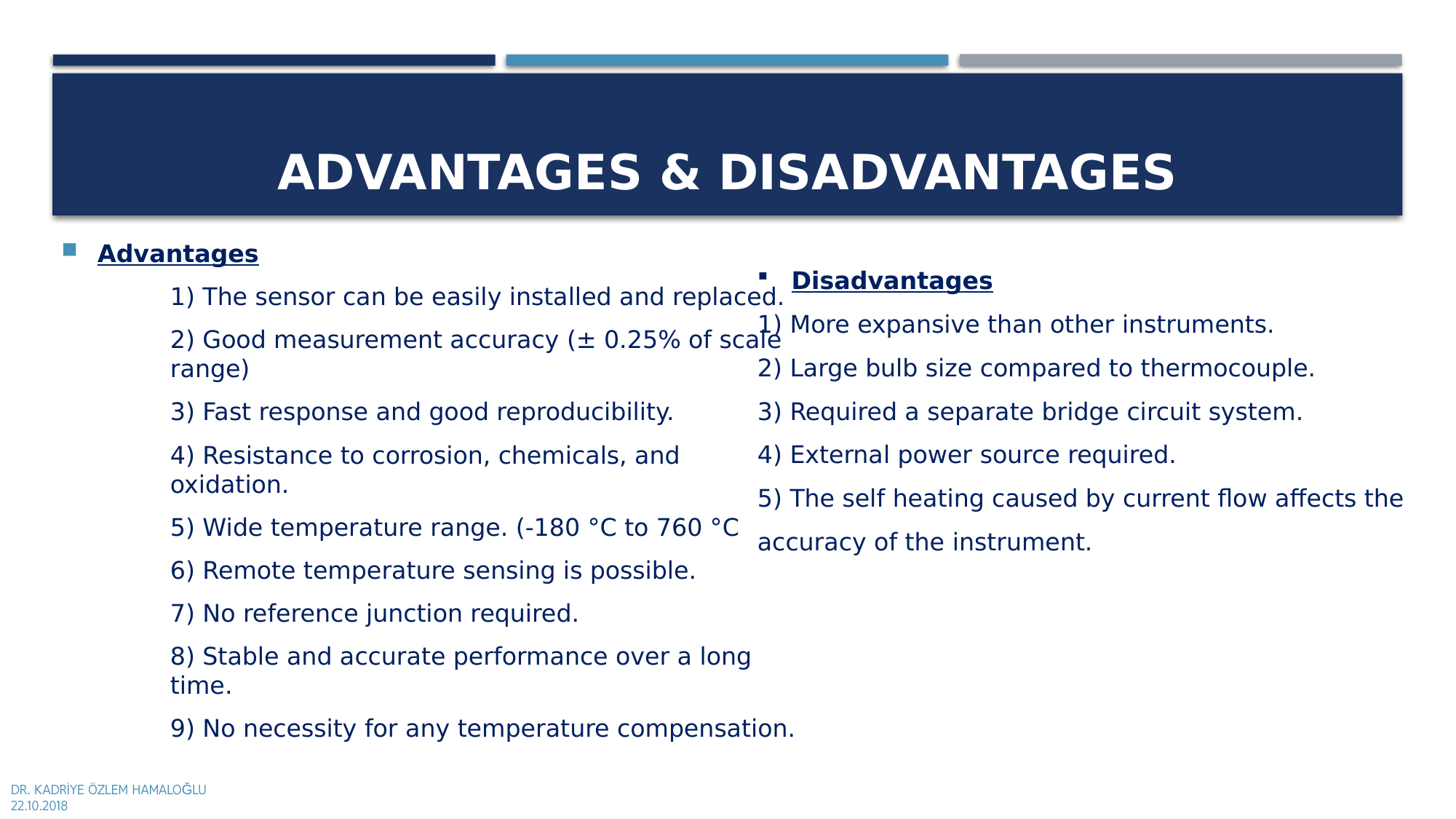

# ADVANTAGES & DISADVANTAGES
Advantages
	1) The sensor can be easily installed and replaced.
	2) Good measurement accuracy (± 0.25% of scale 	range)
	3) Fast response and good reproducibility.
	4) Resistance to corrosion, chemicals, and 		oxidation.
	5) Wide temperature range. (-180 °C to 760 °C
	6) Remote temperature sensing is possible.
	7) No reference junction required.
	8) Stable and accurate performance over a long 	time.
	9) No necessity for any temperature compensation.
Disadvantages
1) More expansive than other instruments.
2) Large bulb size compared to thermocouple.
3) Required a separate bridge circuit system.
4) External power source required.
5) The self heating caused by current flow affects the accuracy of the instrument.
DR. KADRİYE ÖZLEM HAMALOĞLU
22.10.2018